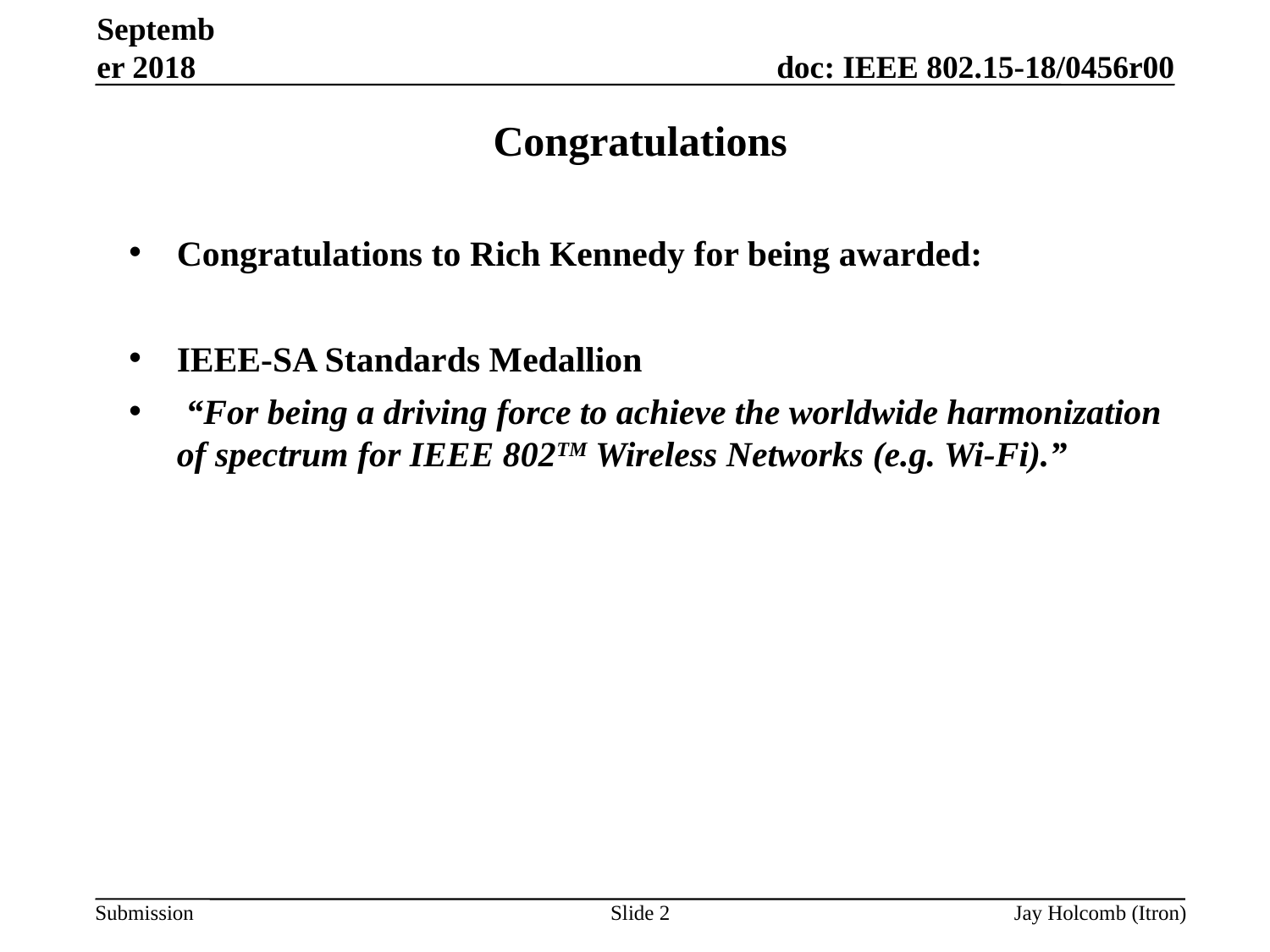

September 2018
# Congratulations

Congratulations to Rich Kennedy for being awarded:

IEEE-SA Standards Medallion
 “For being a driving force to achieve the worldwide harmonization of spectrum for IEEE 802TM Wireless Networks (e.g. Wi-Fi).”

Slide 2
Jay Holcomb (Itron)